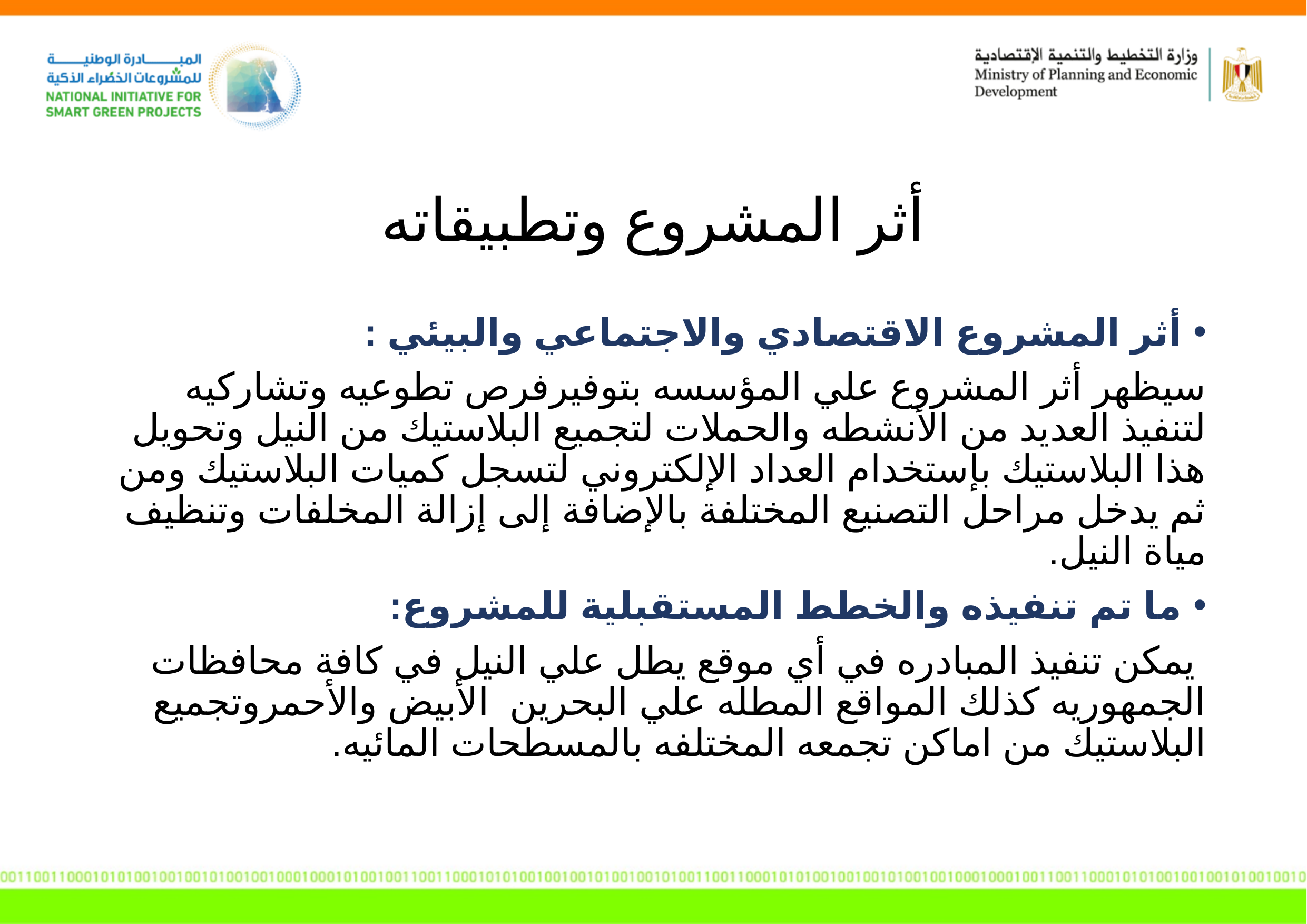

أثر المشروع وتطبيقاته
أثر المشروع الاقتصادي والاجتماعي والبيئي :
سيظهر أثر المشروع علي المؤسسه بتوفيرفرص تطوعيه وتشاركيه لتنفيذ العديد من الأنشطه والحملات لتجميع البلاستيك من النيل وتحويل هذا البلاستيك بإستخدام العداد الإلكتروني لتسجل كميات البلاستيك ومن ثم يدخل مراحل التصنيع المختلفة بالإضافة إلى إزالة المخلفات وتنظيف مياة النيل.
ما تم تنفيذه والخطط المستقبلية للمشروع:
 يمكن تنفيذ المبادره في أي موقع يطل علي النيل في كافة محافظات الجمهوريه كذلك المواقع المطله علي البحرين  الأبيض والأحمروتجميع البلاستيك من اماكن تجمعه المختلفه بالمسطحات المائيه.